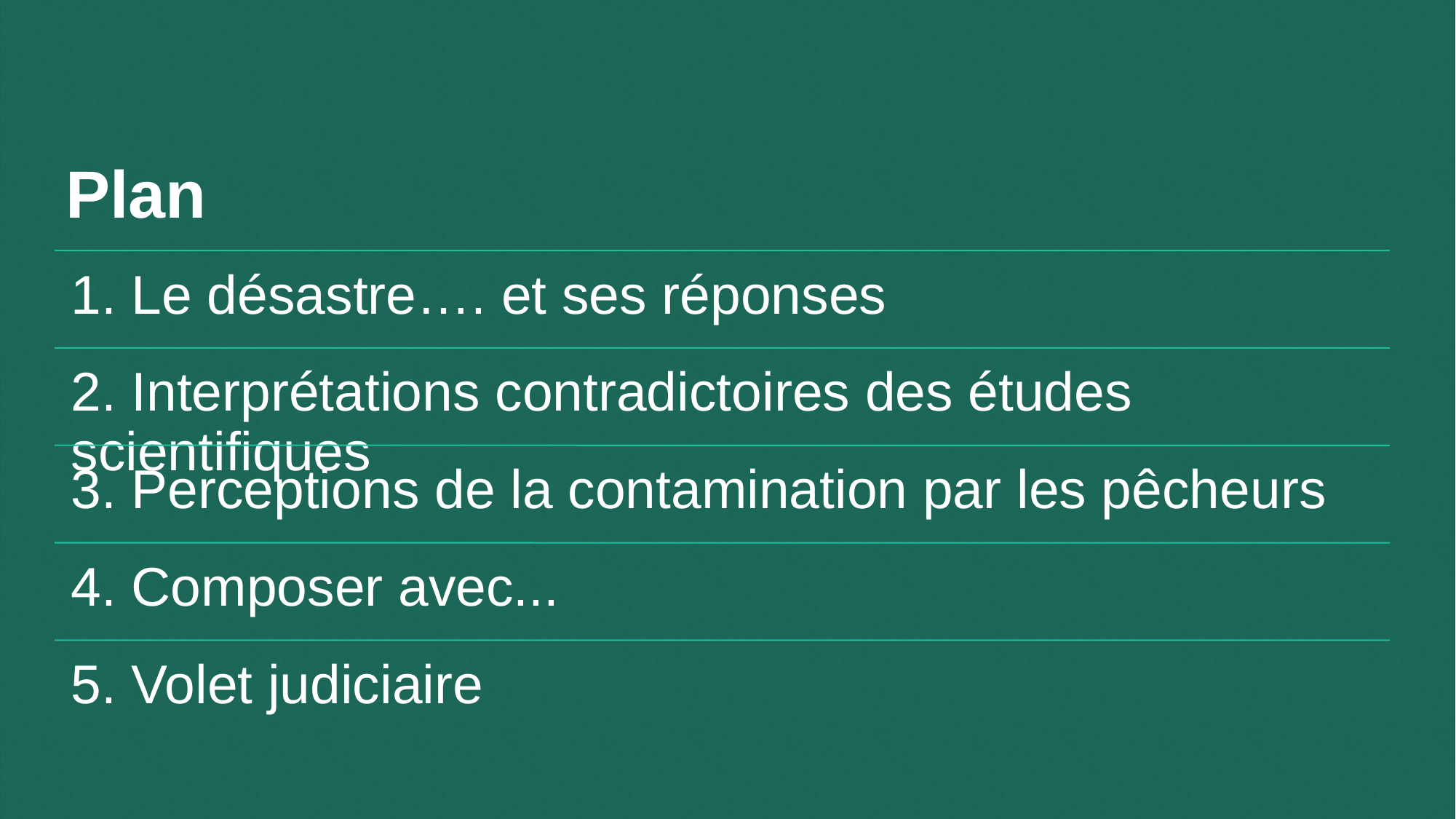

# Plan
1. Le désastre…. et ses réponses
2. Interprétations contradictoires des études scientifiques
3. Perceptions de la contamination par les pêcheurs
4. Composer avec...
5. Volet judiciaire